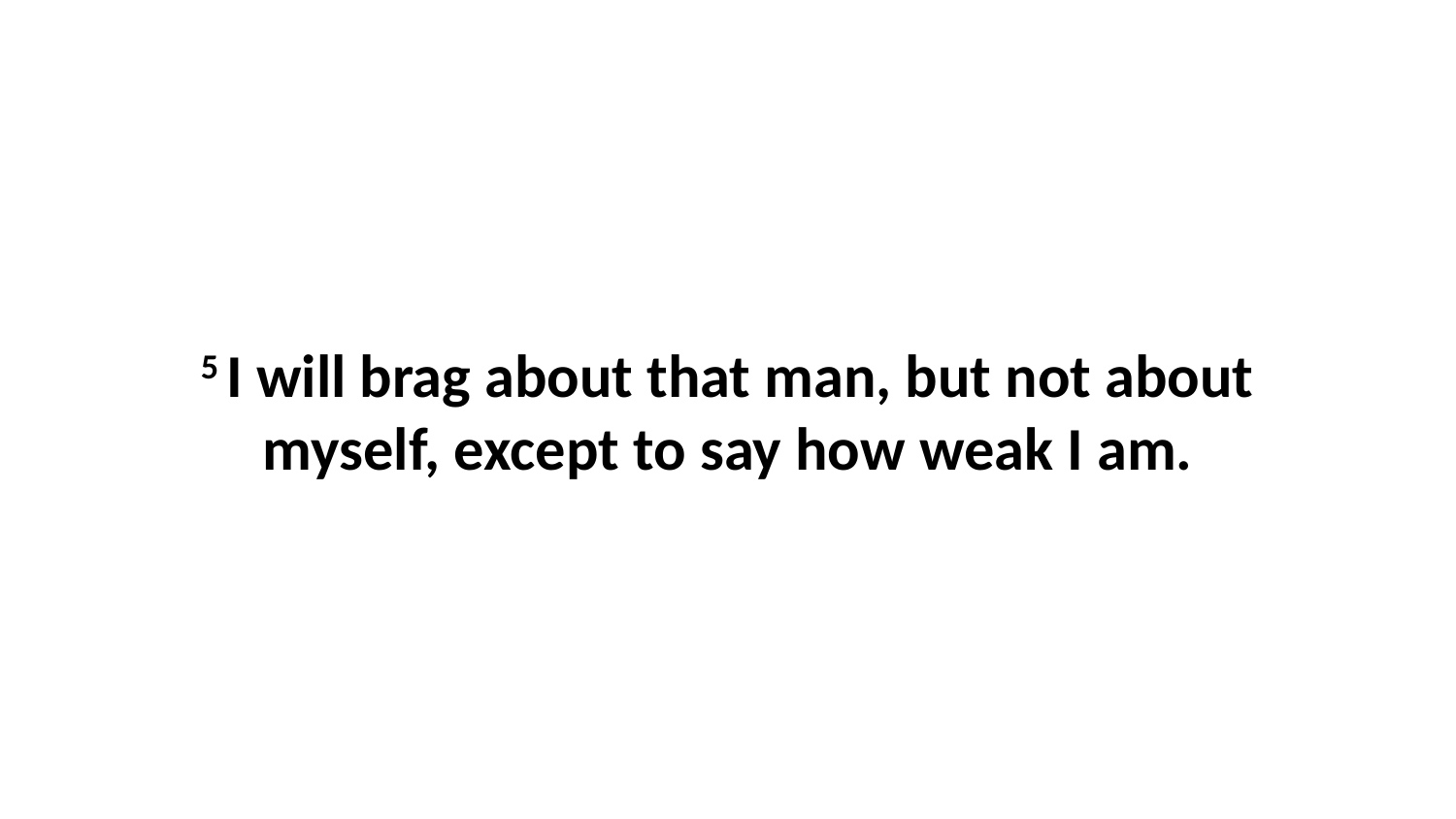

5 I will brag about that man, but not about myself, except to say how weak I am.